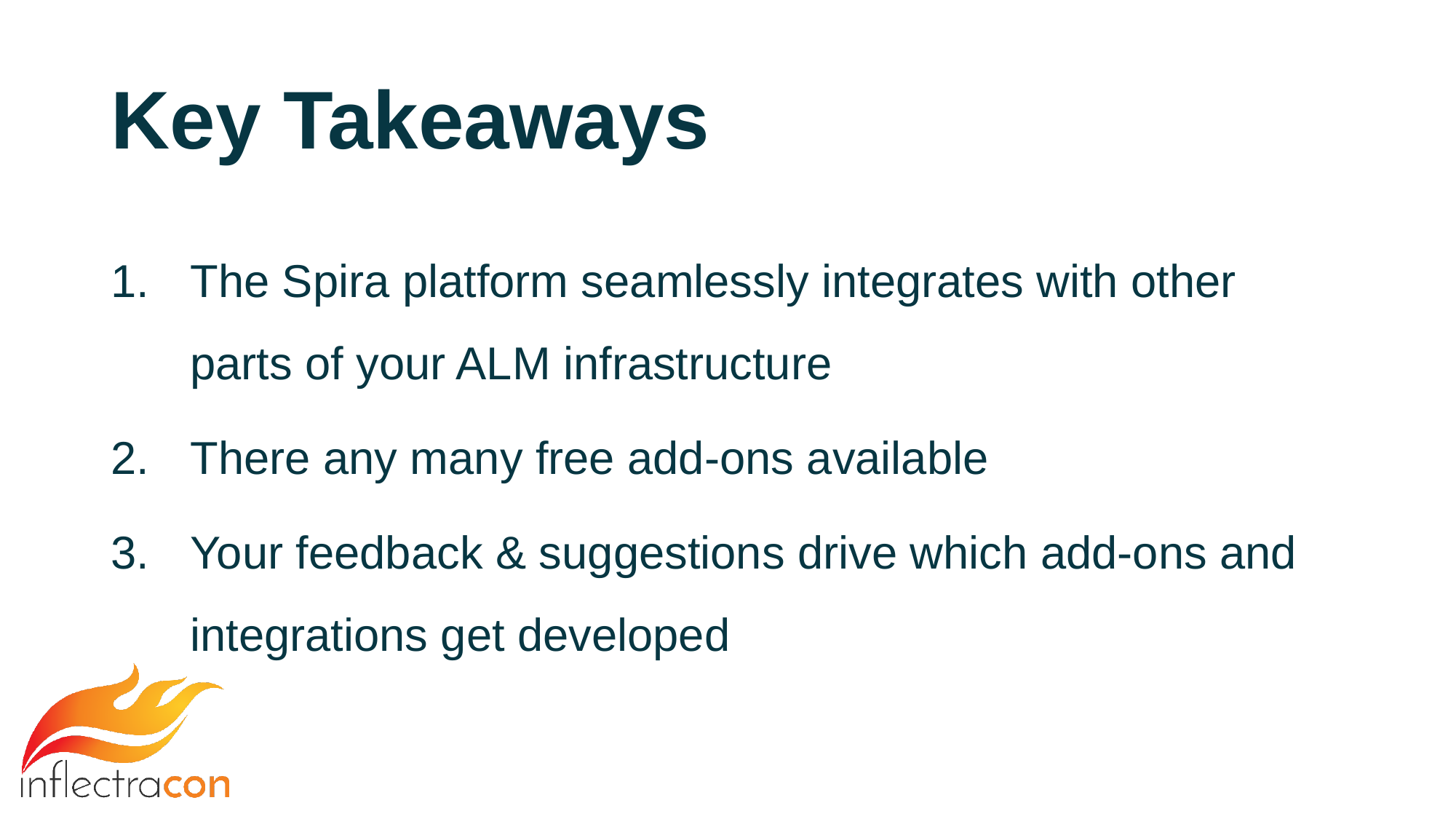

# Key Takeaways
The Spira platform seamlessly integrates with other parts of your ALM infrastructure
There any many free add-ons available
Your feedback & suggestions drive which add-ons and integrations get developed